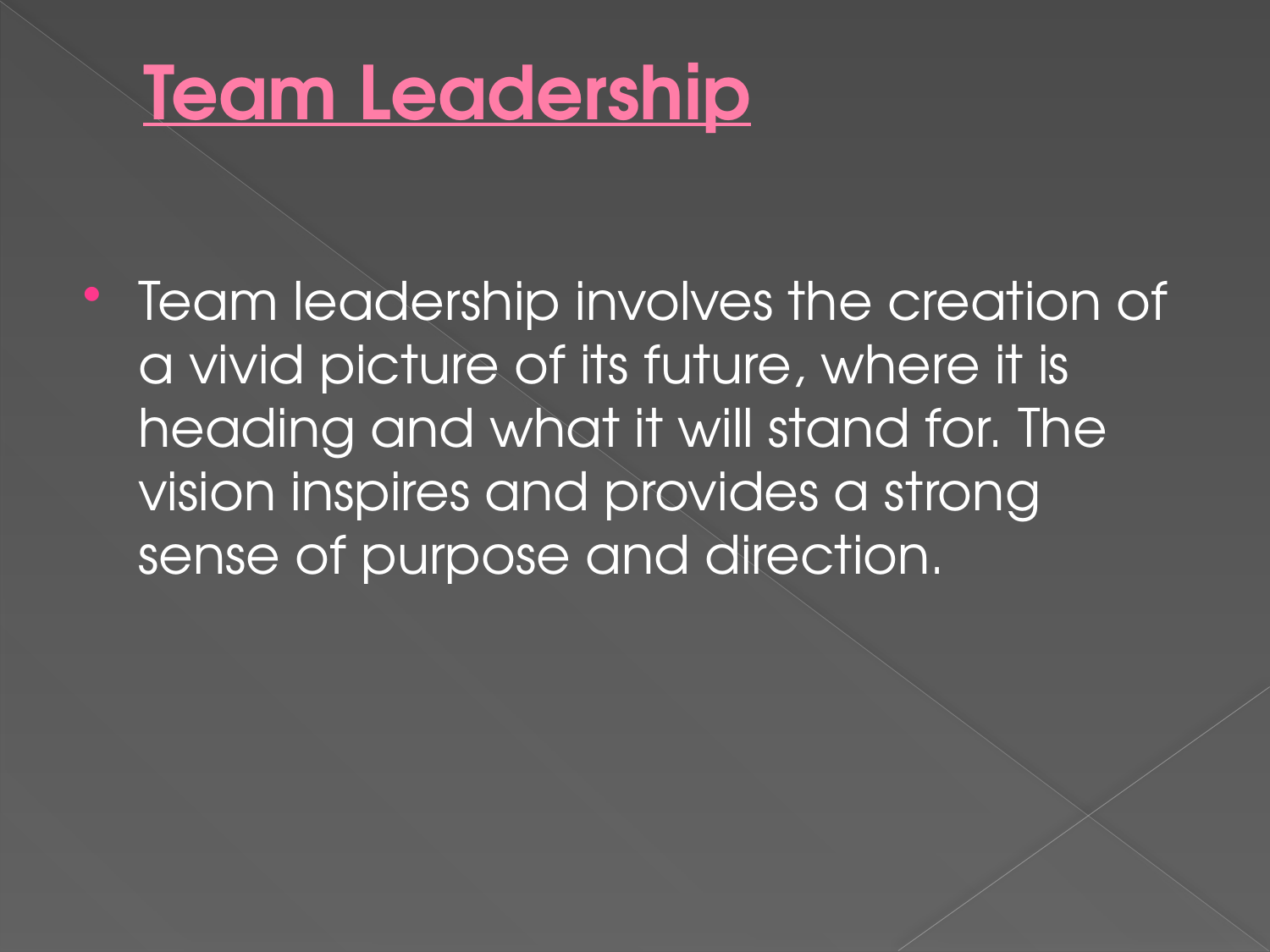

# Team Leadership
Team leadership involves the creation of a vivid picture of its future, where it is heading and what it will stand for. The vision inspires and provides a strong sense of purpose and direction.